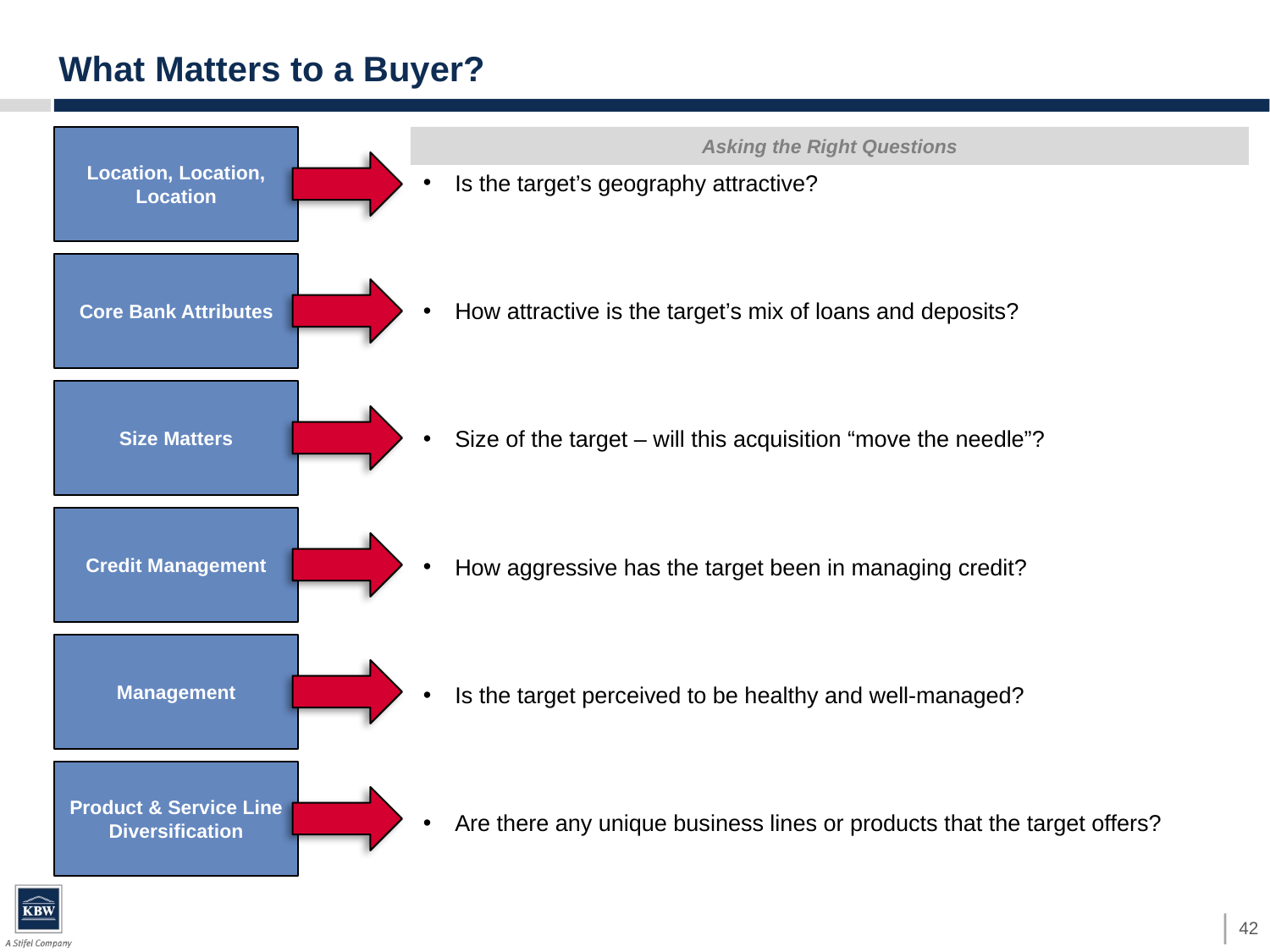

# What Matters to a Buyer?
Location, Location, Location
Asking the Right Questions

Is the target’s geography attractive?
How attractive is the target’s mix of loans and deposits?
Size of the target – will this acquisition “move the needle”?
How aggressive has the target been in managing credit?
Is the target perceived to be healthy and well-managed?
Are there any unique business lines or products that the target offers?
Core Bank Attributes

Size Matters

Credit Management

Management

Product & Service Line Diversification

42